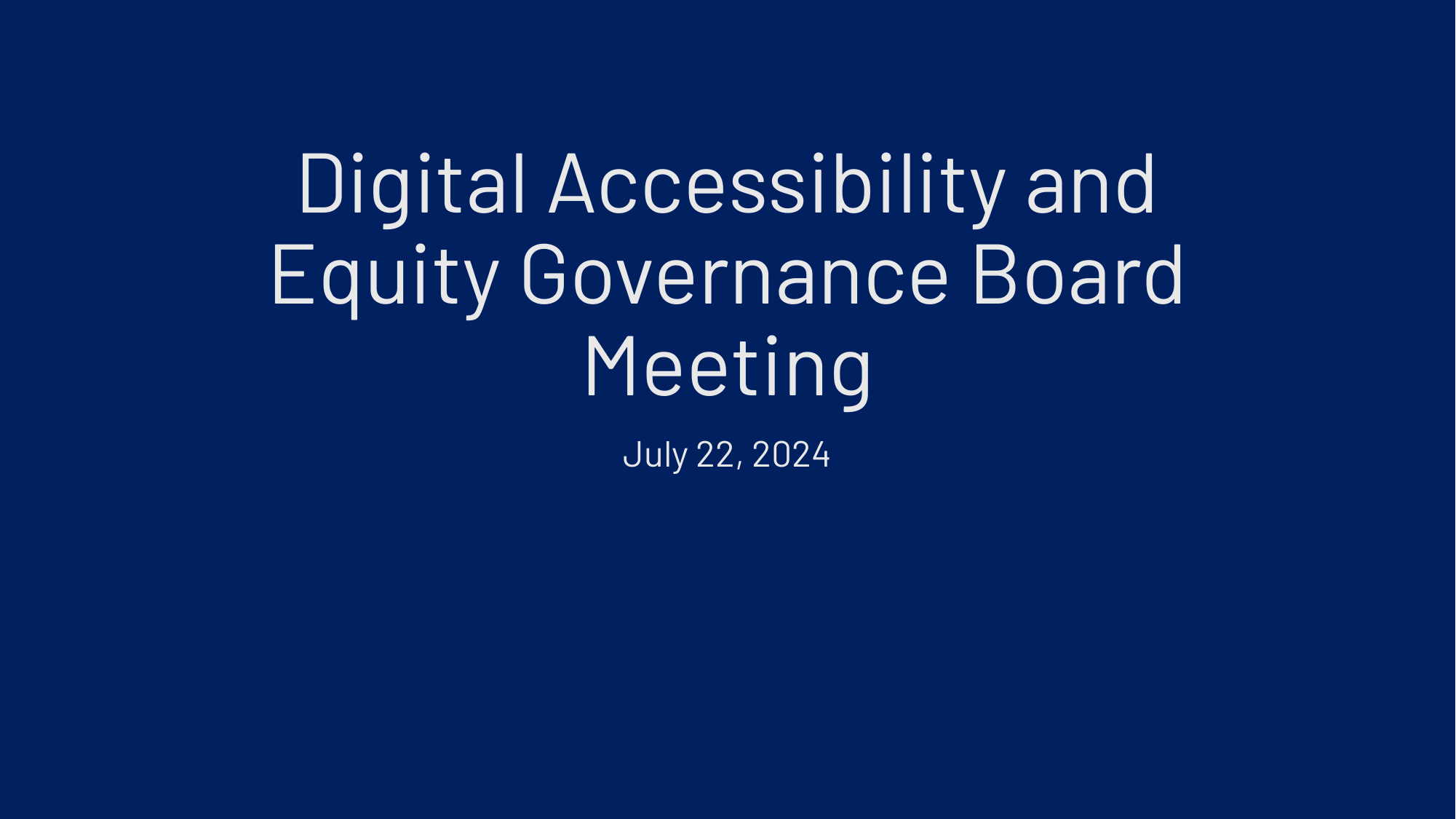

# Digital Accessibility and Equity Governance Board Meeting
July 22, 2024